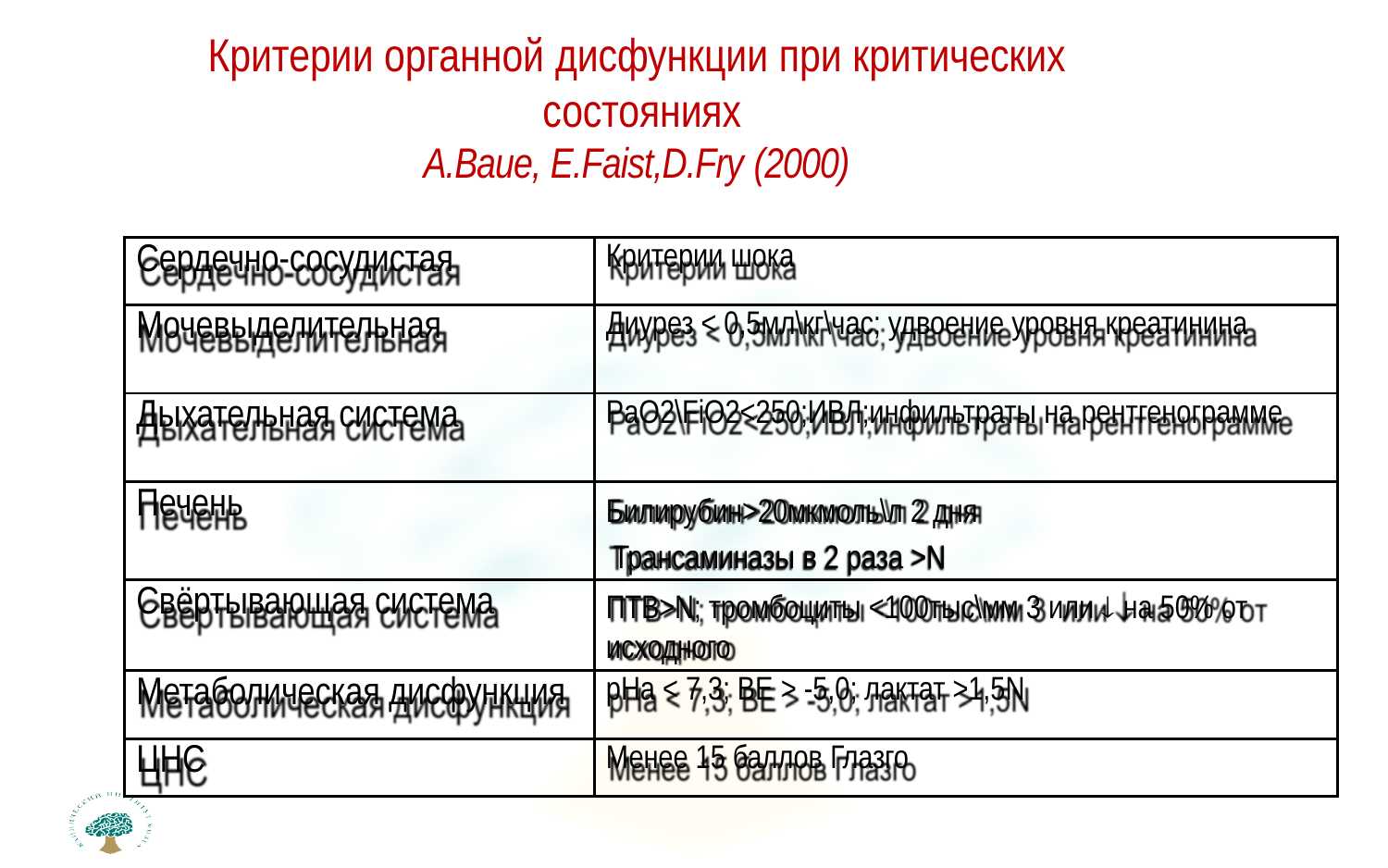

# Критерии органной дисфункции при критических  состояниях
A.Baue, E.Faist,D.Fry (2000)

| Сердечно-сосудистая | Критерии шока |
| --- | --- |
| Мочевыделительная | Диурез < 0,5мл\кг\час; удвоение уровня креатинина |
| Дыхательная система | PaO2\FiO2<250;ИВЛ;инфильтраты на рентгенограмме |
| Печень | Билирубин>20мкмоль\л 2 дня Трансаминазы в 2 раза >N |
| Свёртывающая система | ПТВ>N; тромбоциты <100тыс\мм 3 или ↓ на 50% от исходного |
| Метаболическая дисфункция | pHa < 7,3; BE > -5,0; лактат >1,5N |
| ЦНС | Менее 15 баллов Глазго |